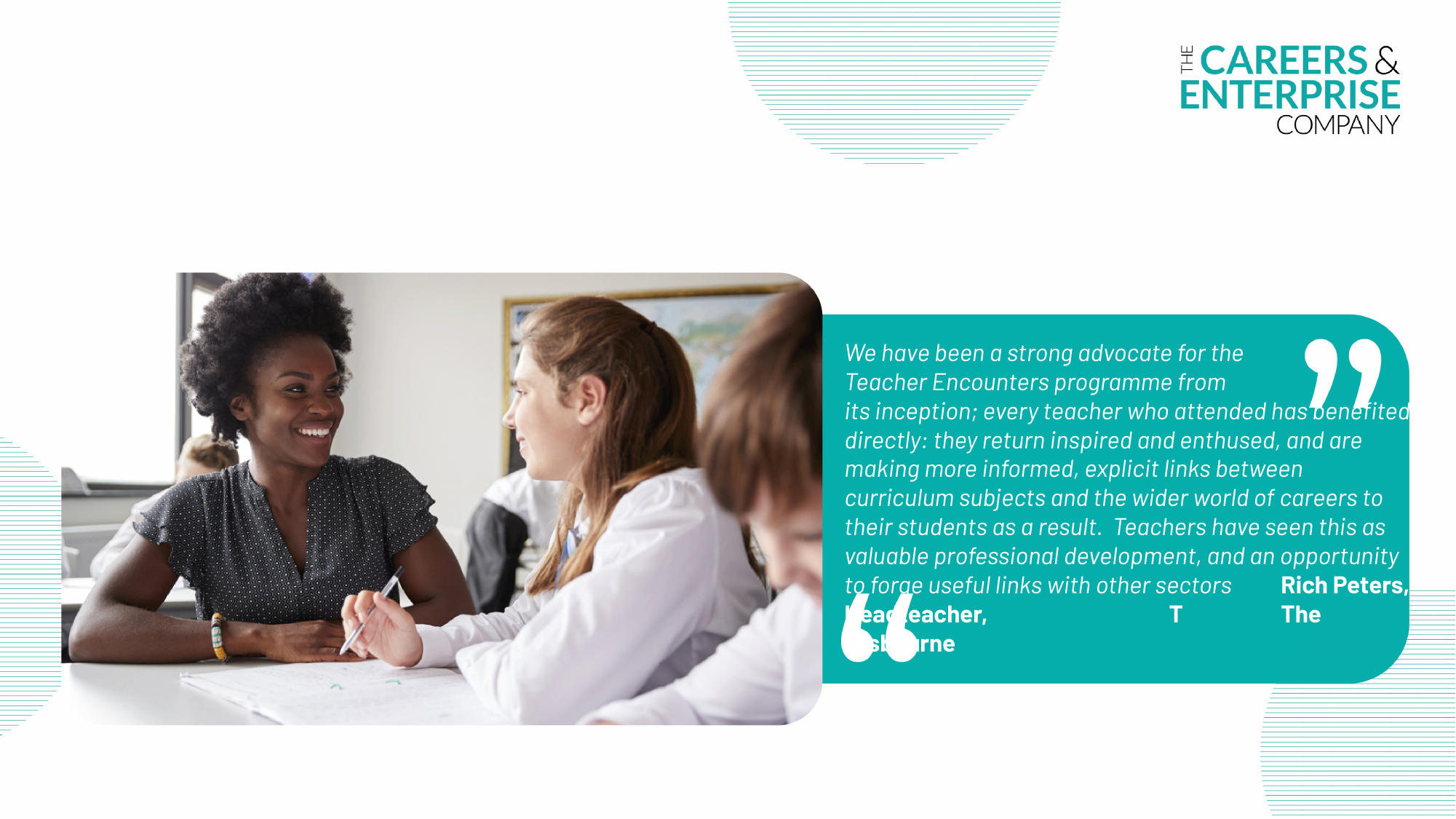

We have been a strong advocate for the
Teacher Encounters programme from
its inception; every teacher who attended has benefited directly: they return inspired and enthused, and are making more informed, explicit links between curriculum subjects and the wider world of careers to their students as a result.  Teachers have seen this as valuable professional development, and an opportunity to forge useful links with other sectors 	Rich Peters, Headteacher,                                     T	The Misbourne